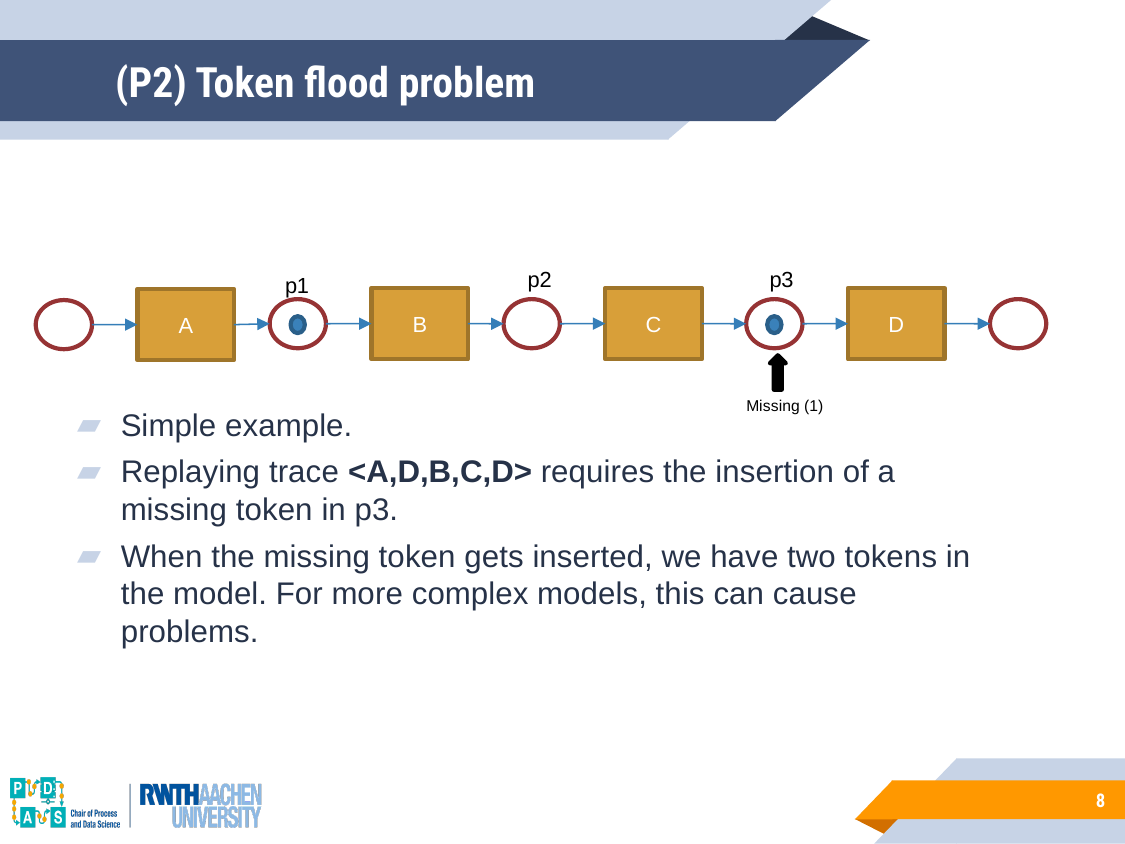

# (P2) Token flood problem
p3
p2
p1
B
C
D
A

Missing (1)
Simple example.
Replaying trace <A,D,B,C,D> requires the insertion of a missing token in p3.
When the missing token gets inserted, we have two tokens in the model. For more complex models, this can cause problems.
8